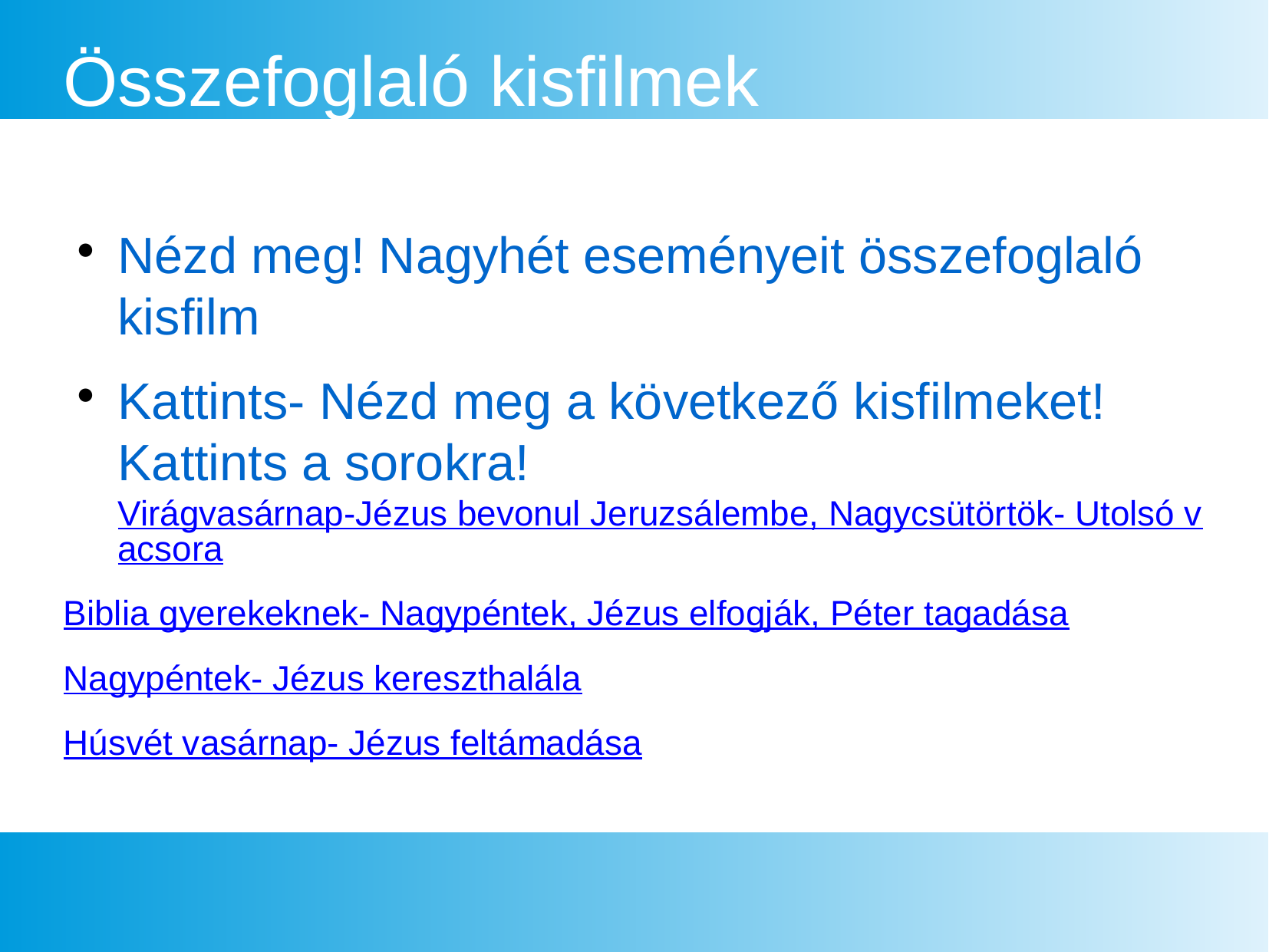

Összefoglaló kisfilmek
Nézd meg! Nagyhét eseményeit összefoglaló kisfilm
Kattints- Nézd meg a következő kisfilmeket! Kattints a sorokra!Virágvasárnap-Jézus bevonul Jeruzsálembe, Nagycsütörtök- Utolsó vacsora
Biblia gyerekeknek- Nagypéntek, Jézus elfogják, Péter tagadása
Nagypéntek- Jézus kereszthalála
Húsvét vasárnap- Jézus feltámadása